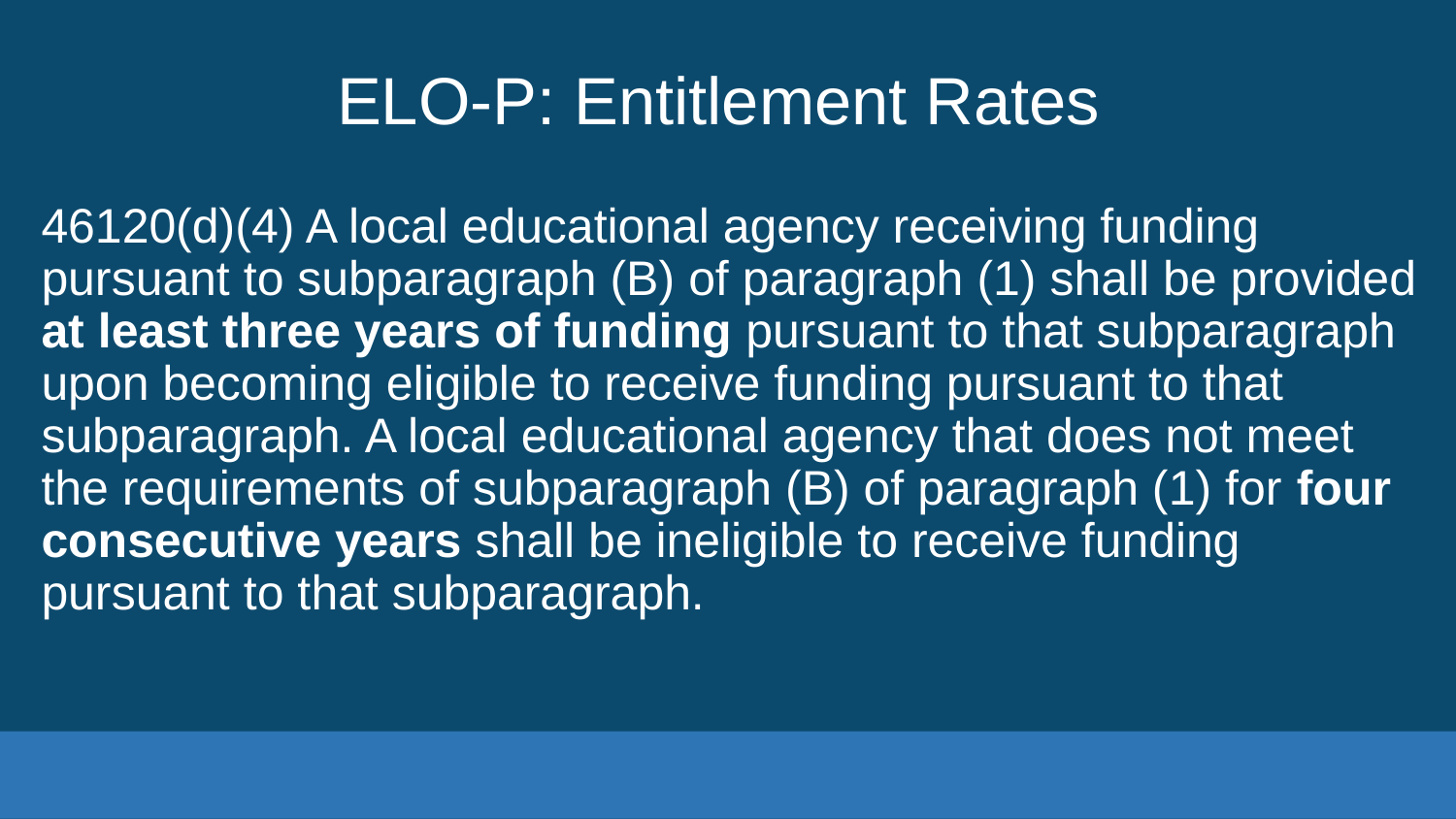

# ELO-P: Entitlement Rates
46120(d)(4) A local educational agency receiving funding pursuant to subparagraph (B) of paragraph (1) shall be provided at least three years of funding pursuant to that subparagraph upon becoming eligible to receive funding pursuant to that subparagraph. A local educational agency that does not meet the requirements of subparagraph (B) of paragraph (1) for four consecutive years shall be ineligible to receive funding pursuant to that subparagraph.